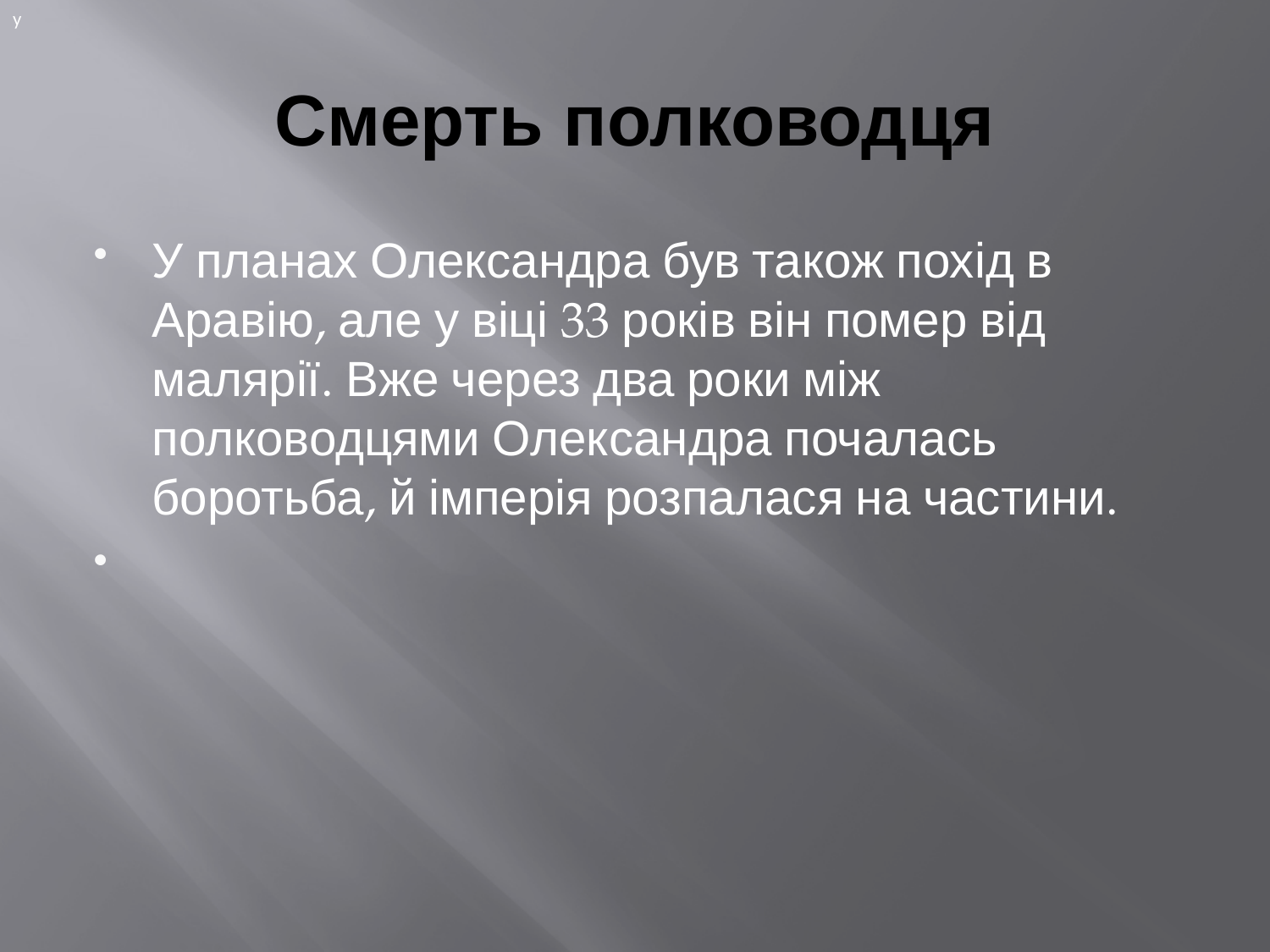

у
# Смерть полководця
У планах Олександра був також похід в Аравію, але у віці 33 років він помер від малярії. Вже через два роки між полководцями Олександра почалась боротьба, й імперія розпалася на частини.